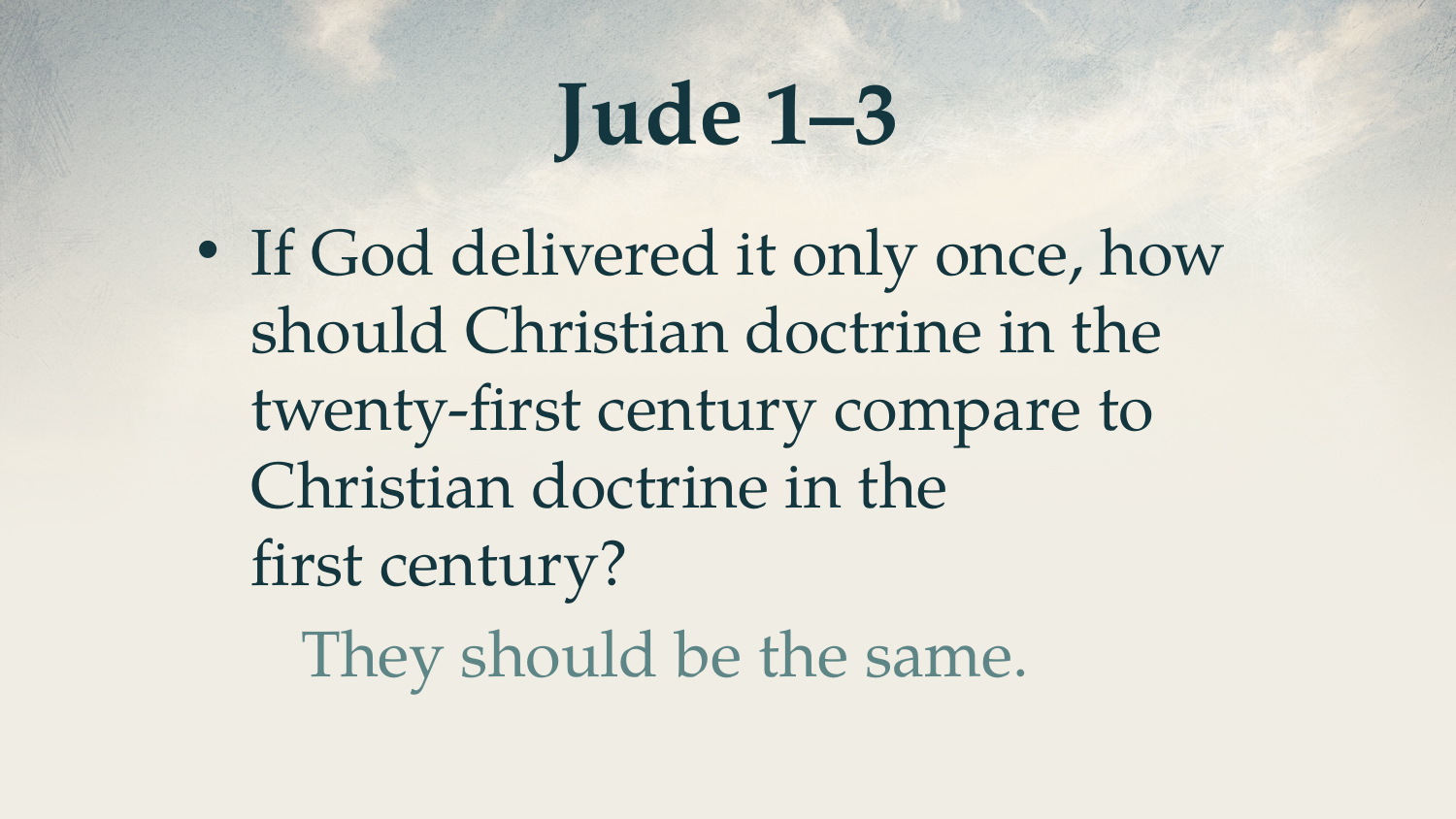

# Jude 1–3

If God delivered it only once, how should Christian doctrine in the twenty-first century compare to Christian doctrine in the
first century?
They should be the same.